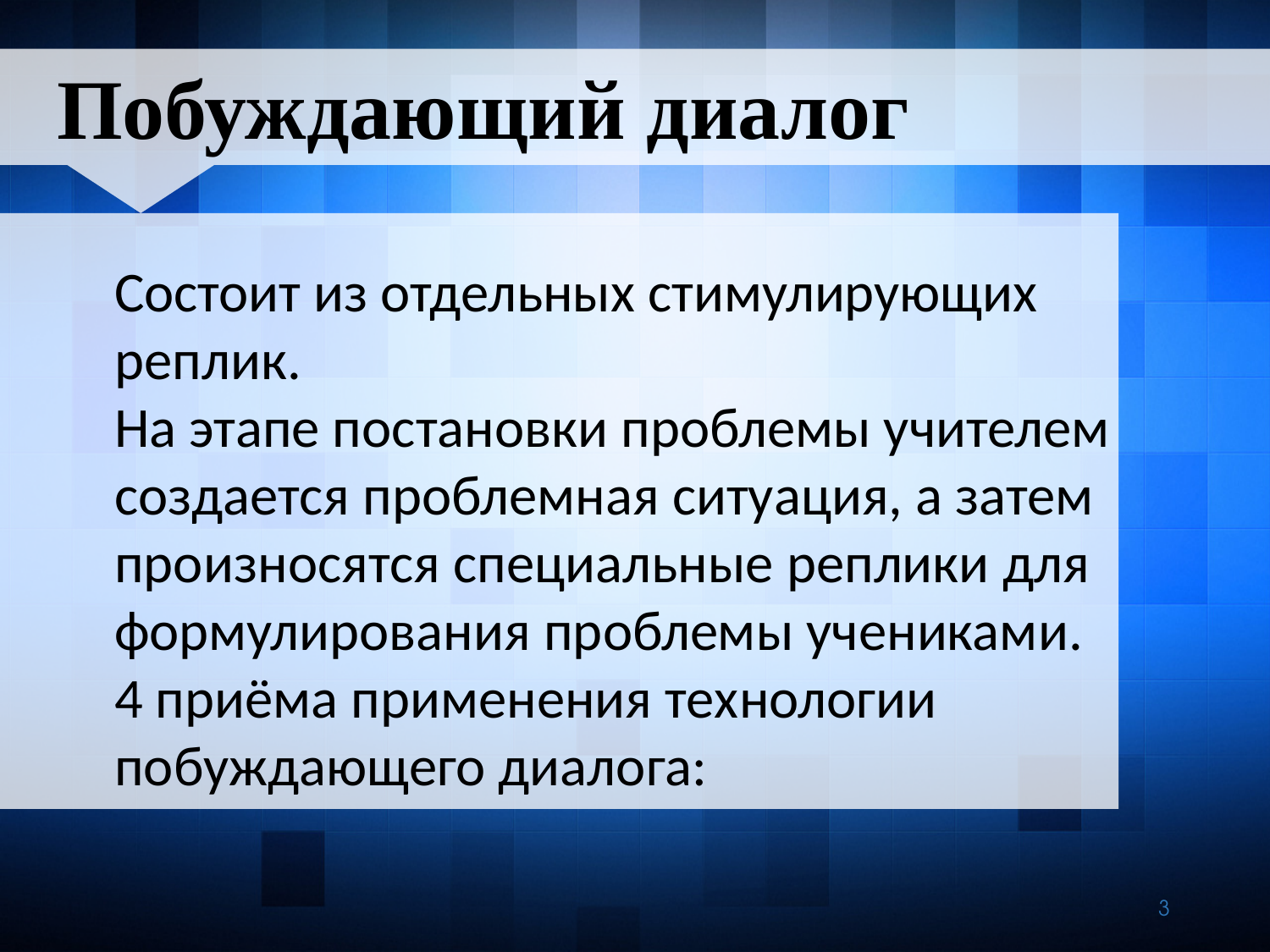

Побуждающий диалог

Состоит из отдельных стимулирующих реплик.
На этапе постановки проблемы учителем создается проблемная ситуация, а затем произносятся специальные реплики для формулирования проблемы учениками.
4 приёма применения технологии побуждающего диалога:

3